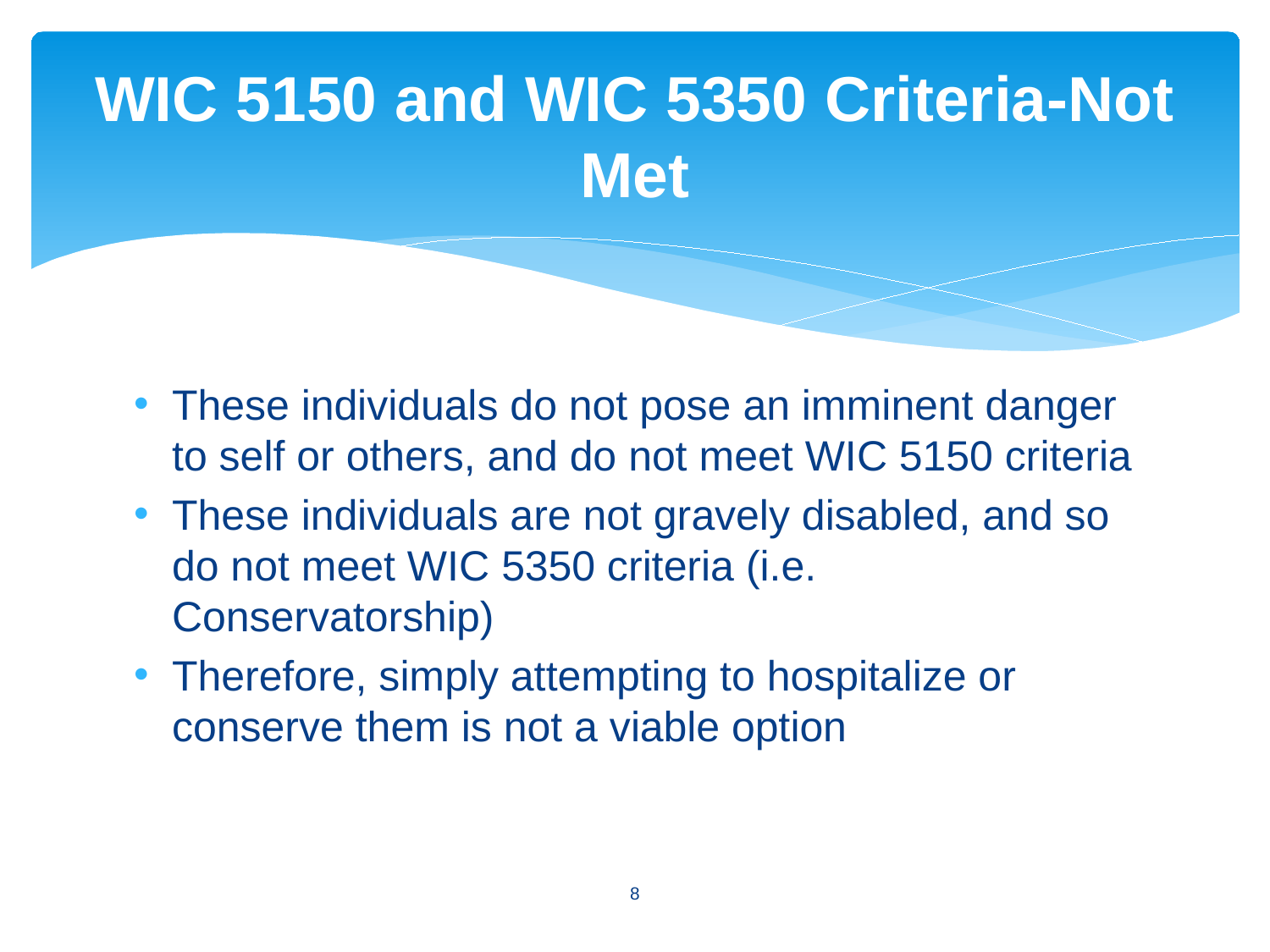

# WIC 5150 and WIC 5350 Criteria-Not Met
These individuals do not pose an imminent danger to self or others, and do not meet WIC 5150 criteria
These individuals are not gravely disabled, and so do not meet WIC 5350 criteria (i.e. Conservatorship)
Therefore, simply attempting to hospitalize or conserve them is not a viable option

8